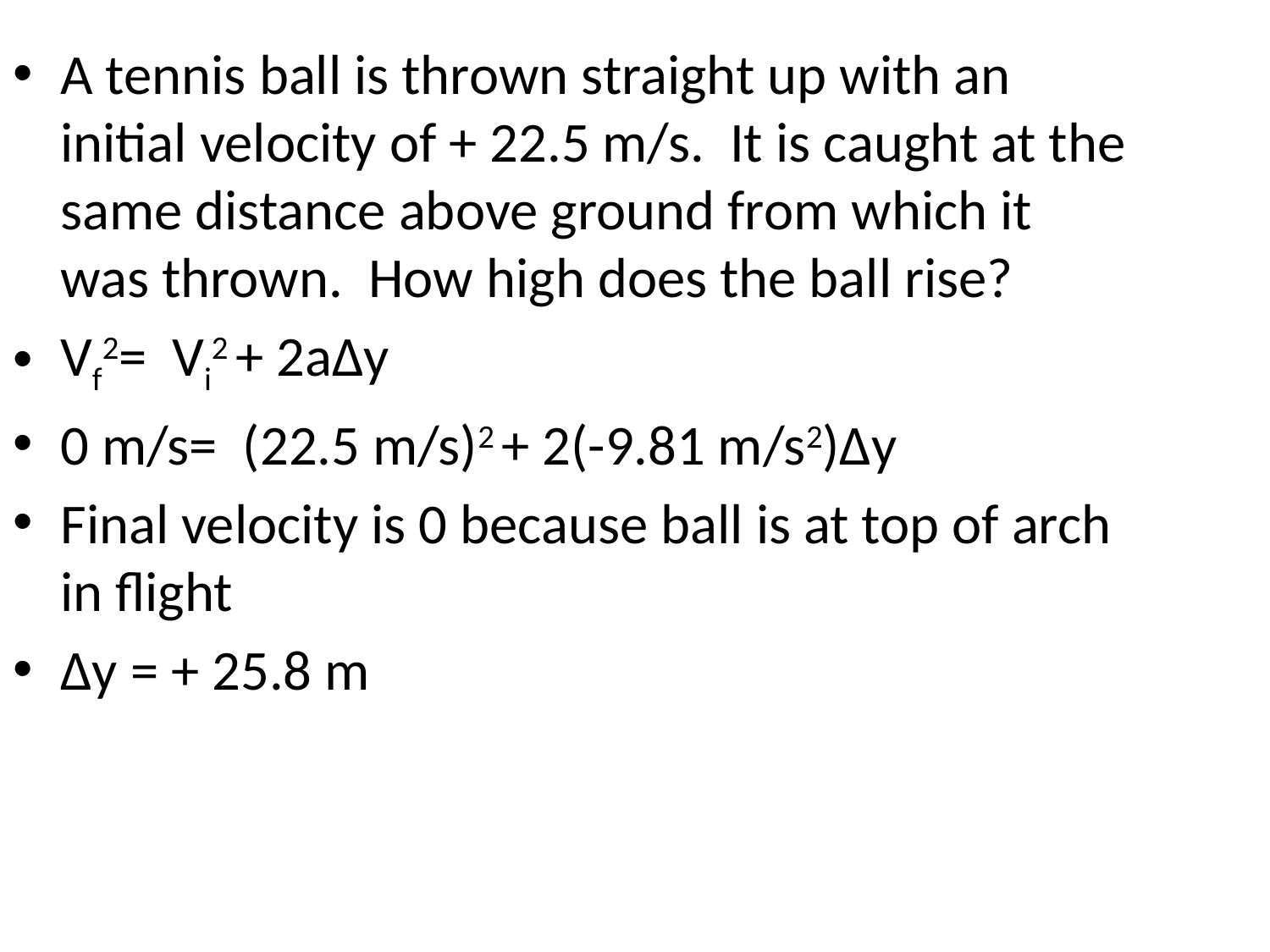

A tennis ball is thrown straight up with an initial velocity of + 22.5 m/s.  It is caught at the same distance above ground from which it was thrown.  How high does the ball rise?
Vf2=  Vi2 + 2aΔy
0 m/s=  (22.5 m/s)2 + 2(-9.81 m/s2)Δy
Final velocity is 0 because ball is at top of arch in flight
Δy = + 25.8 m